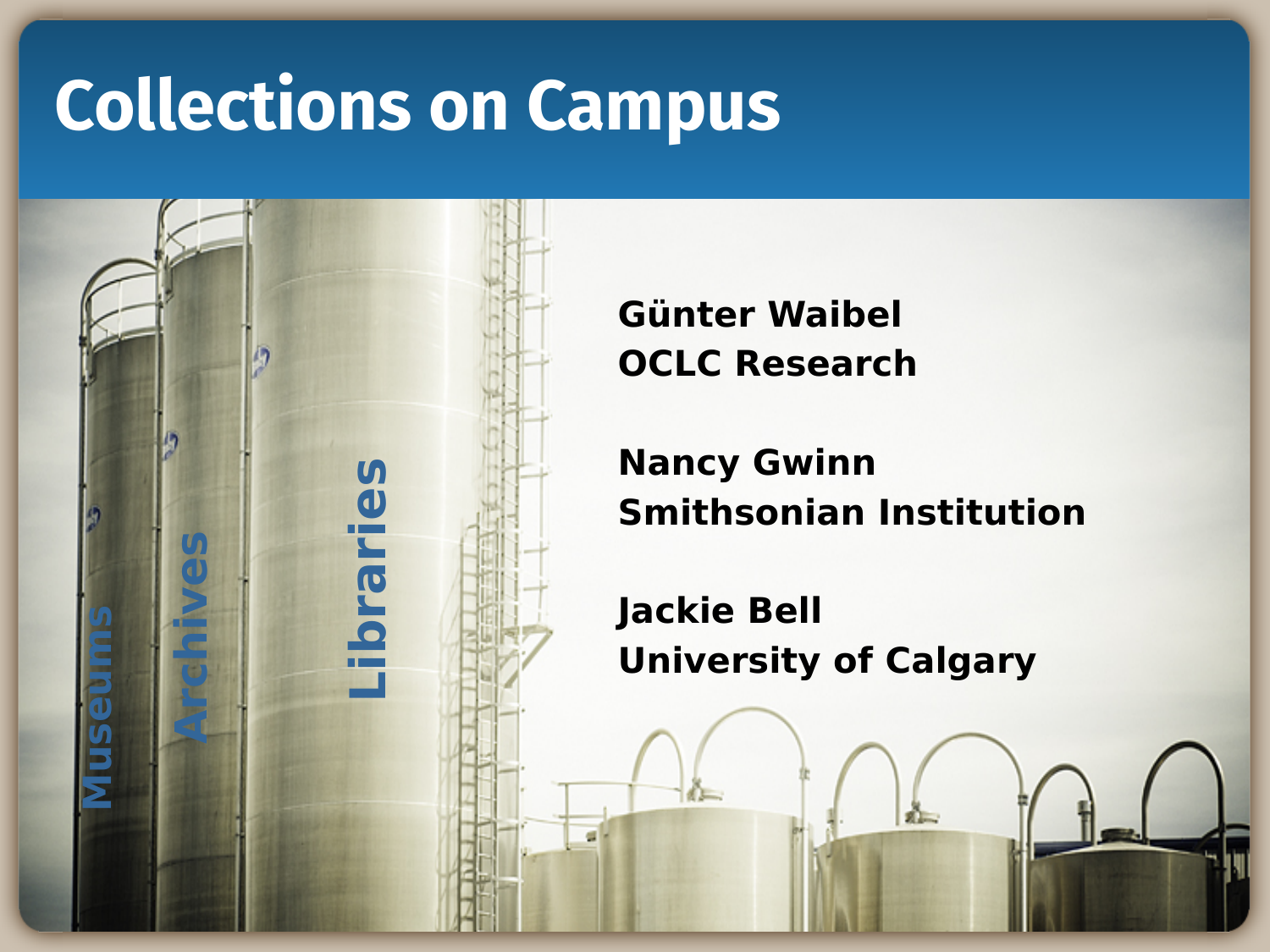

Collections on Campus
Günter Waibel
OCLC Research

Nancy Gwinn
Smithsonian Institution

Jackie Bell
University of Calgary
Libraries
Archives
Museums